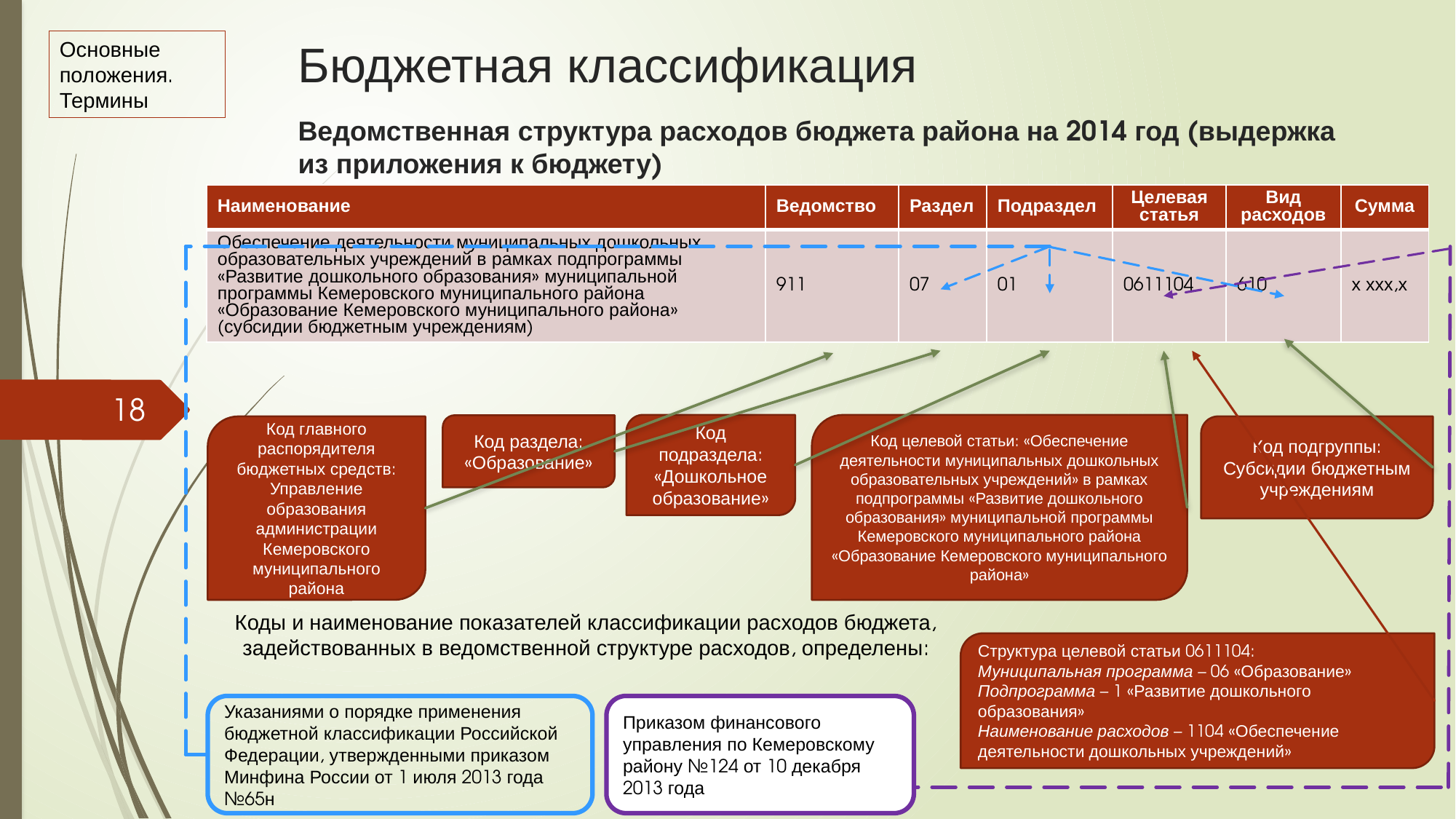

Бюджетная классификация
Основные положения. Термины
# Ведомственная структура расходов бюджета района на 2014 год (выдержка из приложения к бюджету)
| Наименование | Ведомство | Раздел | Подраздел | Целевая статья | Вид расходов | Сумма |
| --- | --- | --- | --- | --- | --- | --- |
| Обеспечение деятельности муниципальных дошкольных образовательных учреждений в рамках подпрограммы «Развитие дошкольного образования» муниципальной программы Кемеровского муниципального района «Образование Кемеровского муниципального района» (субсидии бюджетным учреждениям) | 911 | 07 | 01 | 0611104 | 610 | х ххх,х |
18
Код подраздела: «Дошкольное образование»
Код целевой статьи: «Обеспечение деятельности муниципальных дошкольных образовательных учреждений» в рамках подпрограммы «Развитие дошкольного образования» муниципальной программы Кемеровского муниципального района «Образование Кемеровского муниципального района»
Код раздела:
«Образование»
Код главного распорядителя бюджетных средств:
Управление образования администрации Кемеровского муниципального района
Код подгруппы: Субсидии бюджетным учреждениям
Коды и наименование показателей классификации расходов бюджета, задействованных в ведомственной структуре расходов, определены:
Структура целевой статьи 0611104:
Муниципальная программа – 06 «Образование»
Подпрограмма – 1 «Развитие дошкольного образования»
Наименование расходов – 1104 «Обеспечение деятельности дошкольных учреждений»
Указаниями о порядке применения бюджетной классификации Российской Федерации, утвержденными приказом Минфина России от 1 июля 2013 года №65н
Приказом финансового управления по Кемеровскому району №124 от 10 декабря 2013 года